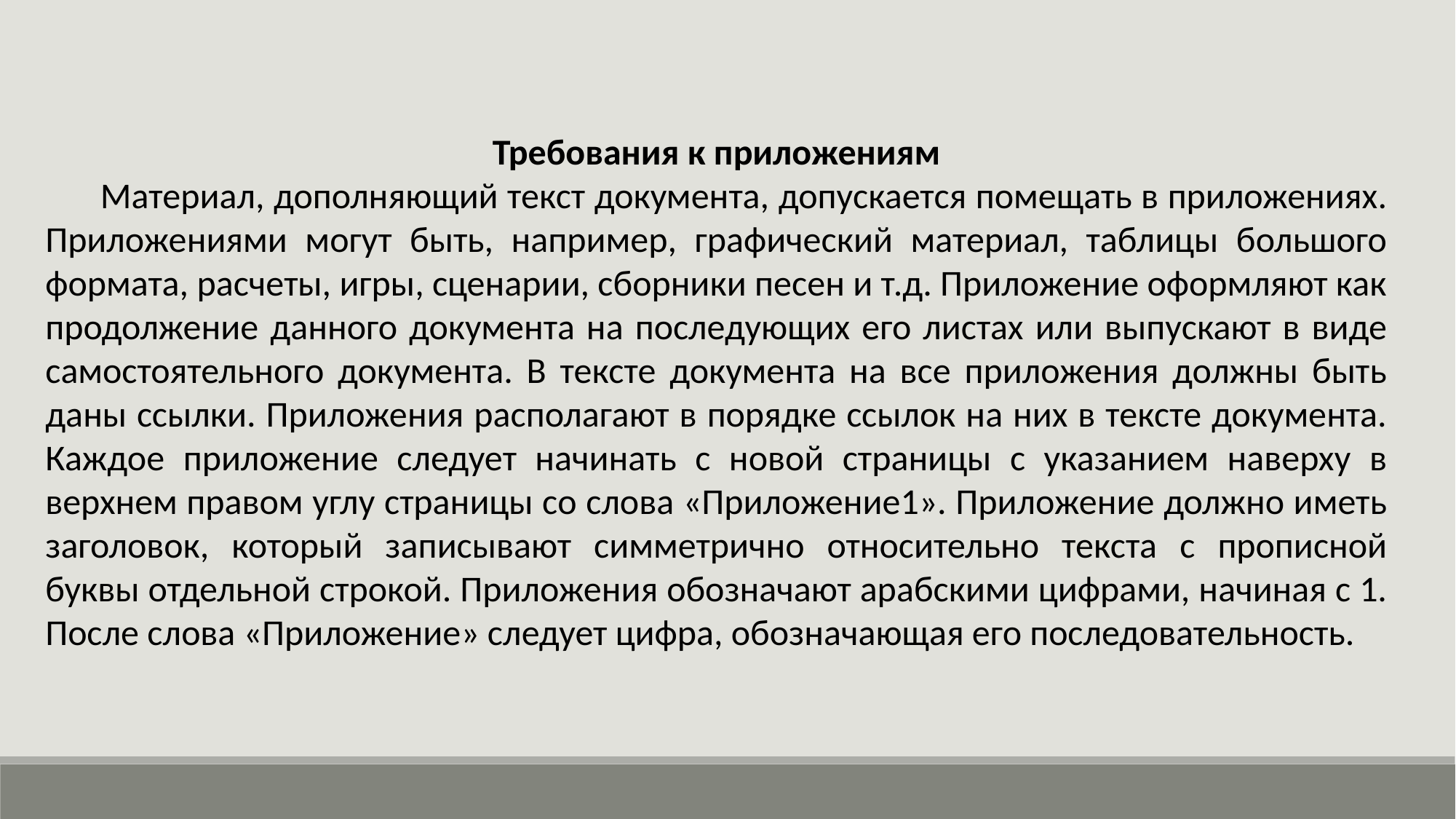

Требования к приложениям
      Материал, дополняющий текст документа, допускается помещать в приложениях. Приложениями могут быть, например, графический материал, таблицы большого формата, расчеты, игры, сценарии, сборники песен и т.д. Приложение оформляют как продолжение данного документа на последующих его листах или выпускают в виде самостоятельного документа. В тексте документа на все приложения должны быть даны ссылки. Приложения располагают в порядке ссылок на них в тексте документа. Каждое приложение следует начинать с новой страницы с указанием наверху в верхнем правом углу страницы со слова «Приложение1». Приложение должно иметь заголовок, который записывают симметрично относительно текста с прописной буквы отдельной строкой. Приложения обозначают арабскими цифрами, начиная с 1. После слова «Приложение» следует цифра, обозначающая его последовательность.